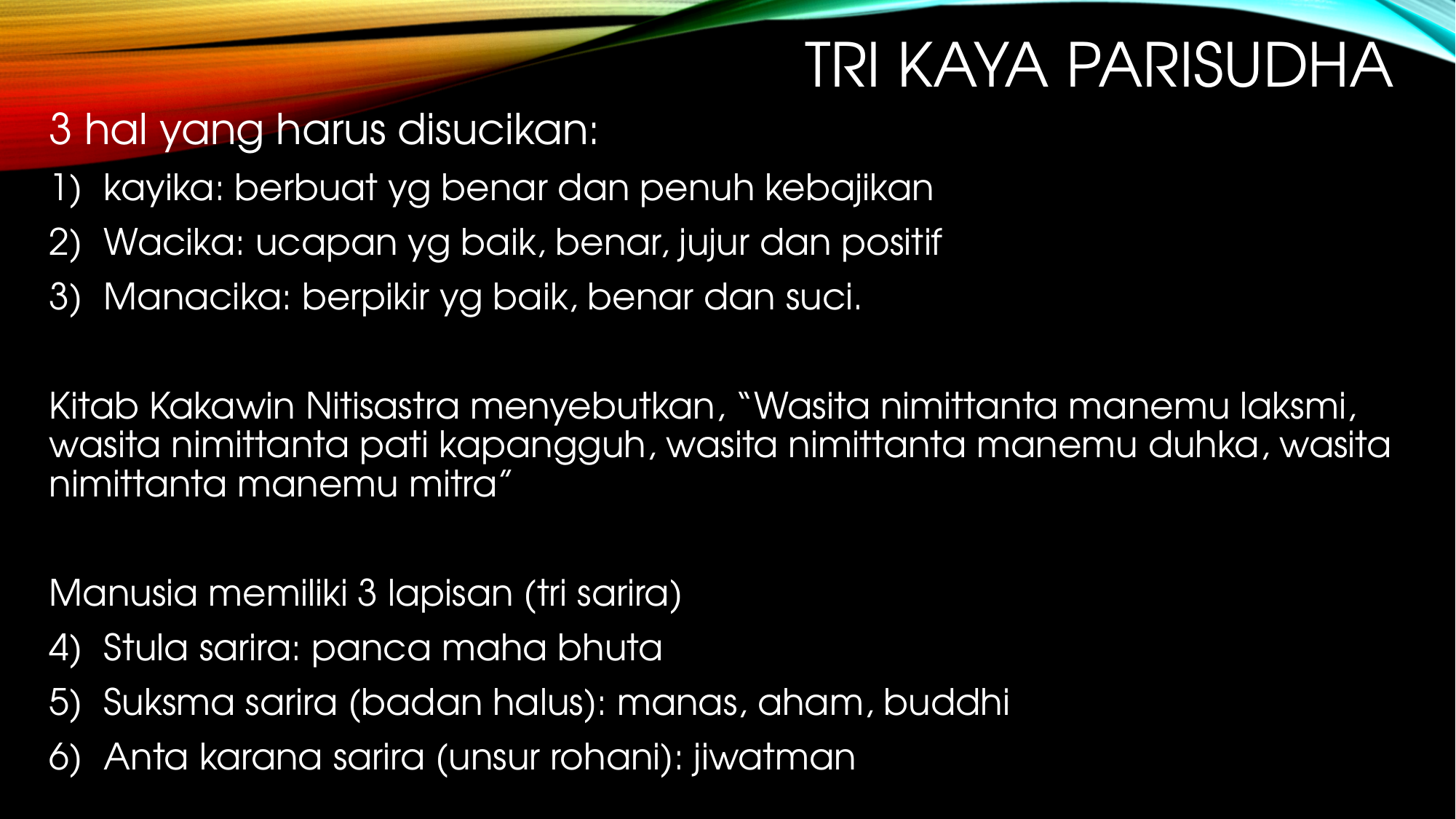

# Tri kaya parisudha
3 hal yang harus disucikan:
kayika: berbuat yg benar dan penuh kebajikan
Wacika: ucapan yg baik, benar, jujur dan positif
Manacika: berpikir yg baik, benar dan suci.

Kitab Kakawin Nitisastra menyebutkan, “Wasita nimittanta manemu laksmi, wasita nimittanta pati kapangguh, wasita nimittanta manemu duhka, wasita nimittanta manemu mitra”

Manusia memiliki 3 lapisan (tri sarira)
Stula sarira: panca maha bhuta
Suksma sarira (badan halus): manas, aham, buddhi
Anta karana sarira (unsur rohani): jiwatman